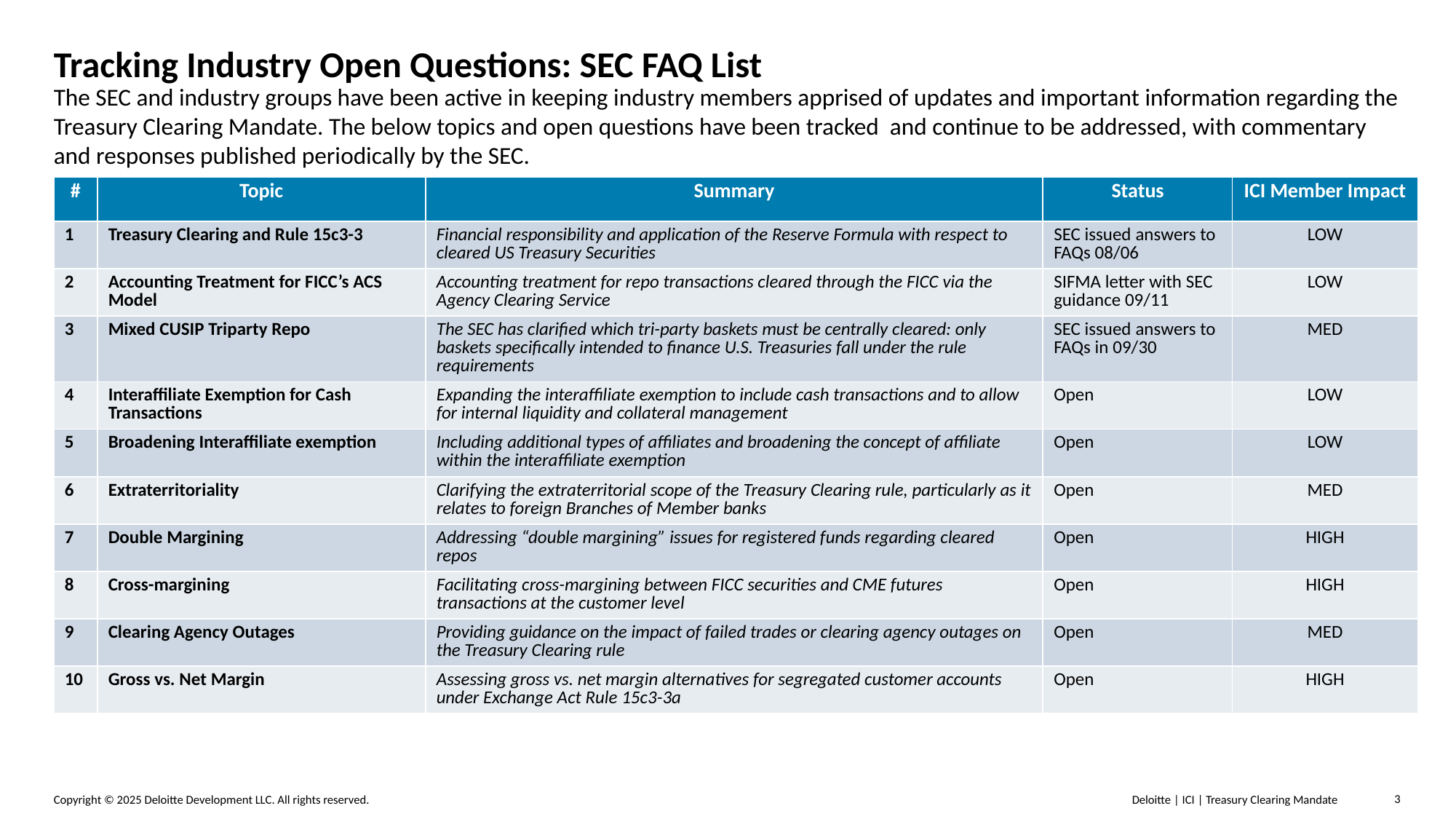

# Tracking Industry Open Questions: SEC FAQ List
The SEC and industry groups have been active in keeping industry members apprised of updates and important information regarding the Treasury Clearing Mandate. The below topics and open questions have been tracked  and continue to be addressed, with commentary and responses published periodically by the SEC.
| # | Topic | Summary | Status | ICI Member Impact |
| --- | --- | --- | --- | --- |
| 1 | Treasury Clearing and Rule 15c3-3 | Financial responsibility and application of the Reserve Formula with respect to cleared US Treasury Securities | SEC issued answers to FAQs 08/06 | LOW |
| 2 | Accounting Treatment for FICC’s ACS Model | Accounting treatment for repo transactions cleared through the FICC via the Agency Clearing Service | SIFMA letter with SEC guidance 09/11 | LOW |
| 3 | Mixed CUSIP Triparty Repo | The SEC has clarified which tri-party baskets must be centrally cleared: only baskets specifically intended to finance U.S. Treasuries fall under the rule requirements | SEC issued answers to FAQs in 09/30 | MED |
| 4 | Interaffiliate Exemption for Cash Transactions | Expanding the interaffiliate exemption to include cash transactions and to allow for internal liquidity and collateral management | Open | LOW |
| 5 | Broadening Interaffiliate exemption | Including additional types of affiliates and broadening the concept of affiliate within the interaffiliate exemption | Open | LOW |
| 6 | Extraterritoriality | Clarifying the extraterritorial scope of the Treasury Clearing rule, particularly as it relates to foreign Branches of Member banks | Open | MED |
| 7 | Double Margining | Addressing “double margining” issues for registered funds regarding cleared repos | Open | HIGH |
| 8 | Cross-margining | Facilitating cross-margining between FICC securities and CME futures transactions at the customer level | Open | HIGH |
| 9 | Clearing Agency Outages | Providing guidance on the impact of failed trades or clearing agency outages on the Treasury Clearing rule | Open | MED |
| 10 | Gross vs. Net Margin | Assessing gross vs. net margin alternatives for segregated customer accounts under Exchange Act Rule 15c3-3a | Open | HIGH |